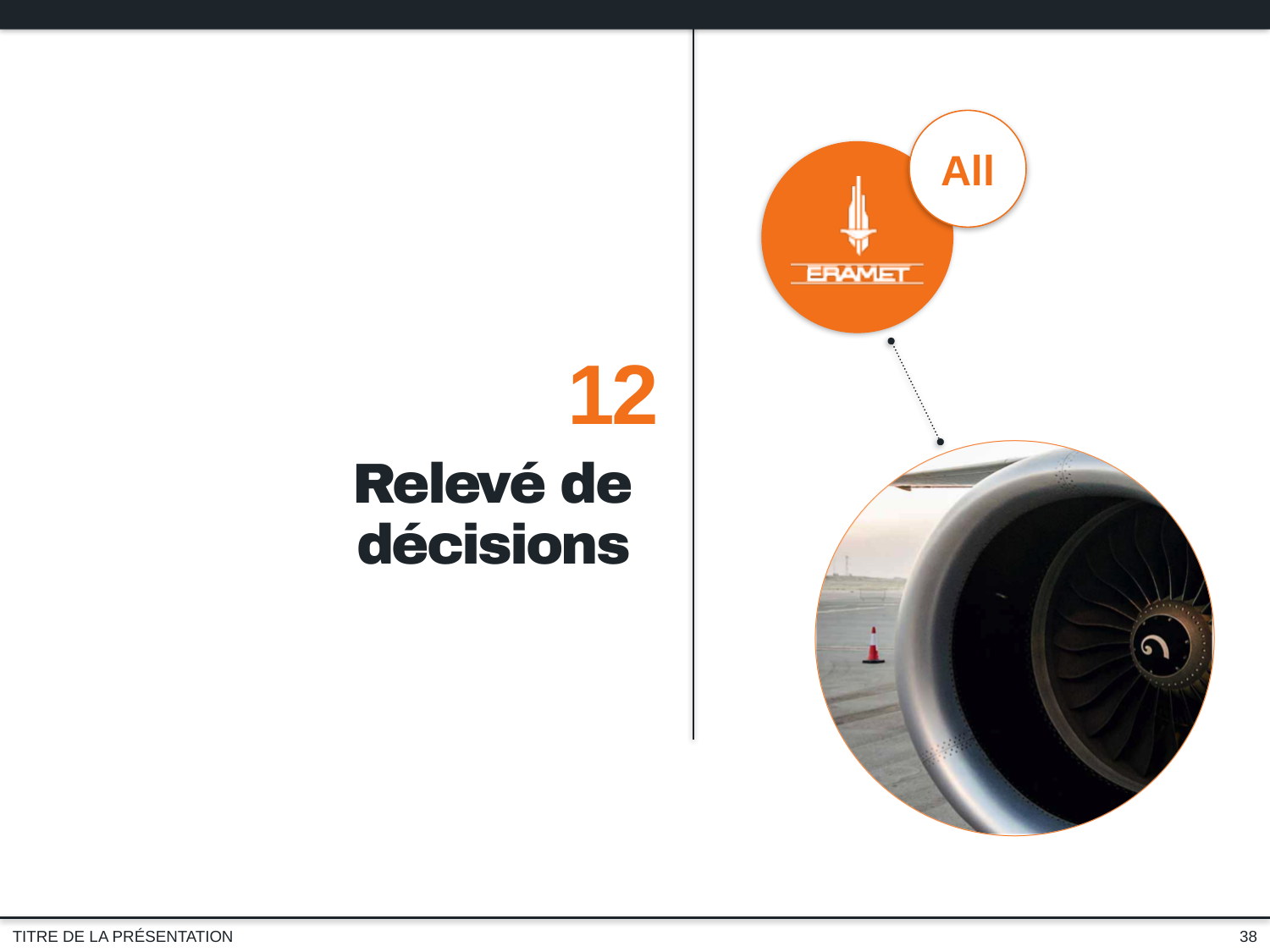

12
Relevé de décisions
38
TITRE DE LA PRÉSENTATION